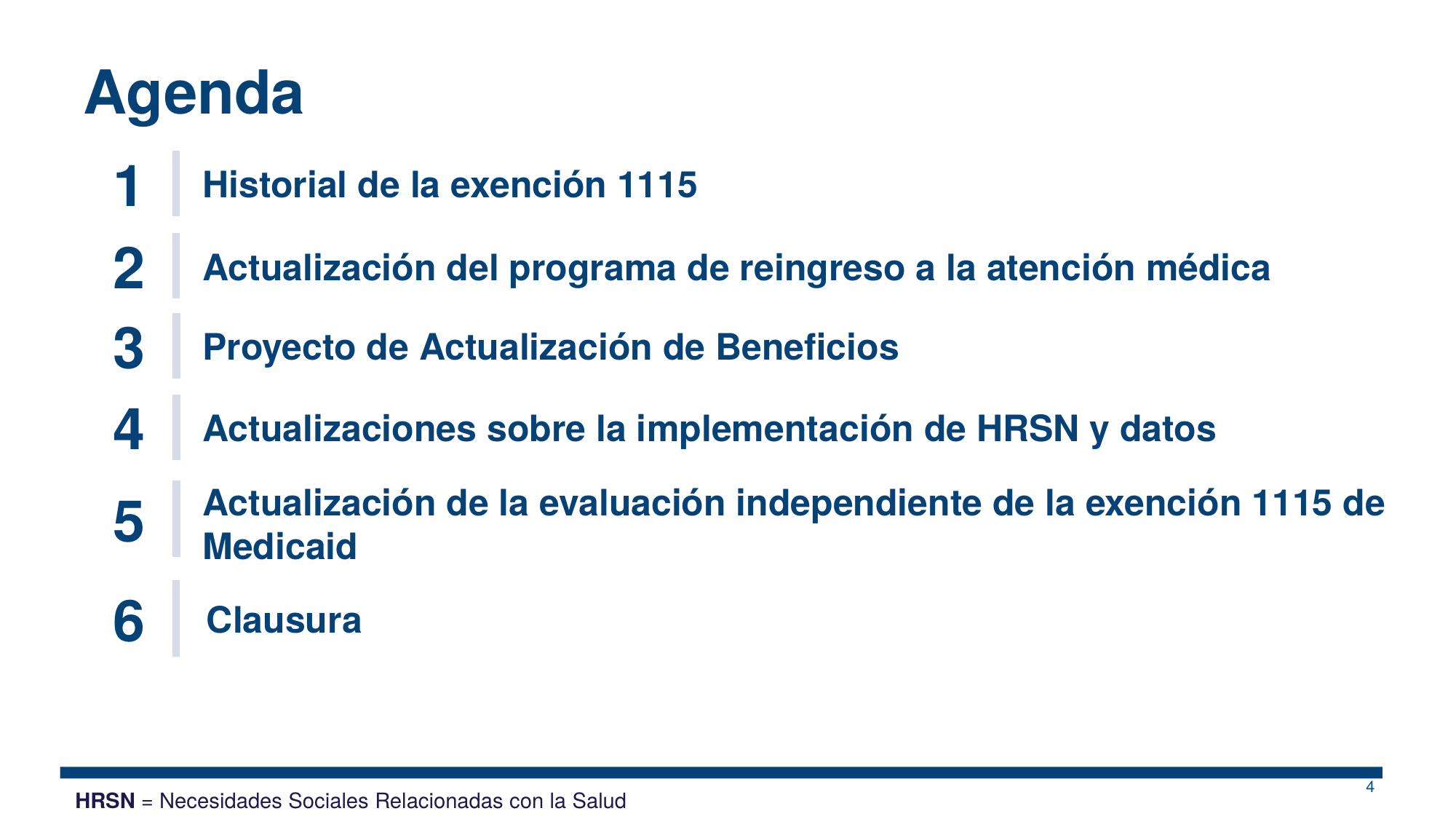

# Agenda
1
Historial de la exención 1115
2
Actualización del programa de reingreso a la atención médica
3
Proyecto de Actualización de Beneficios
4
Actualizaciones sobre la implementación de HRSN y datos
Actualización de la evaluación independiente de la exención 1115 de Medicaid
5
6
Clausura
HRSN = Necesidades Sociales Relacionadas con la Salud